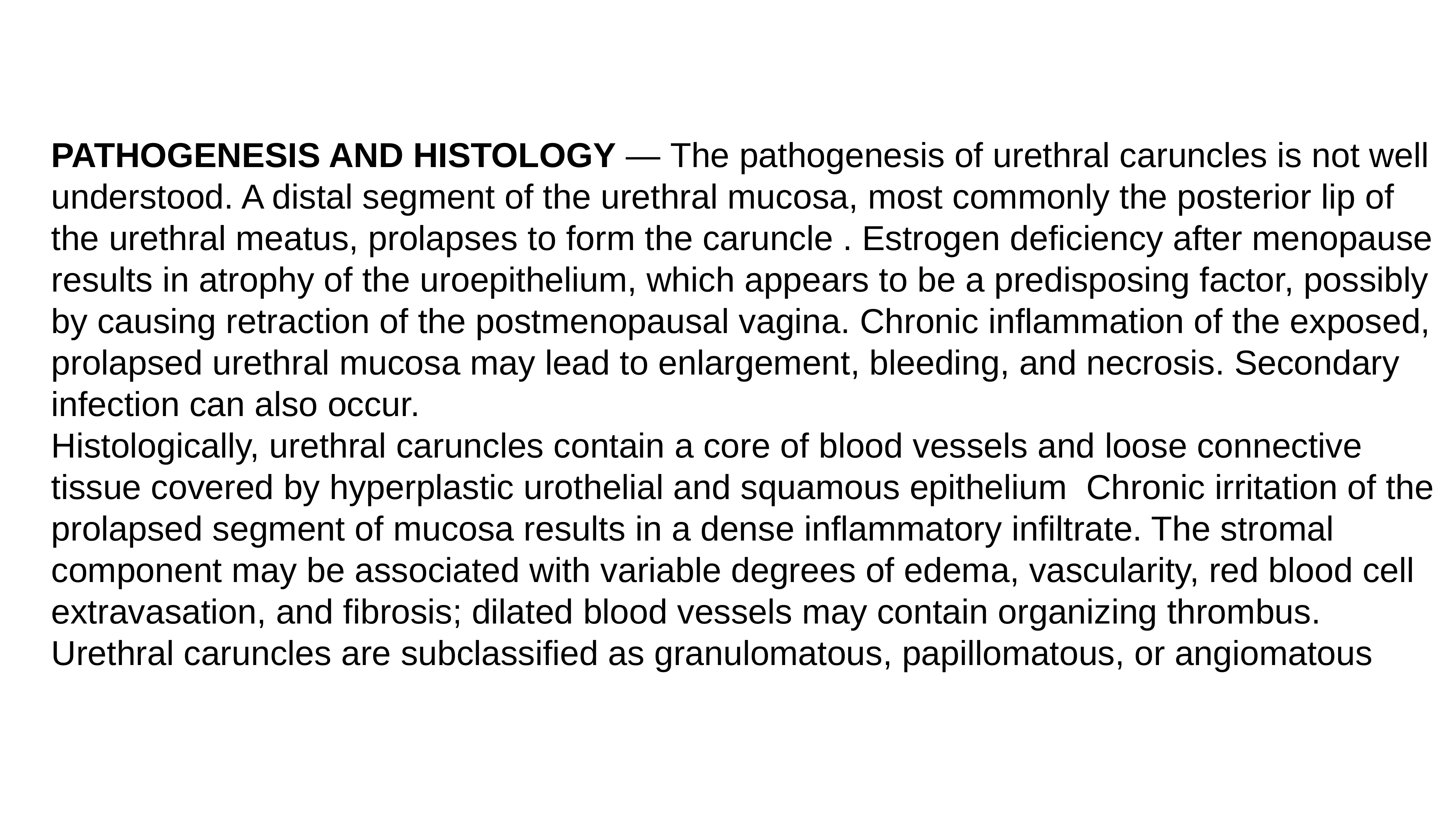

PATHOGENESIS AND HISTOLOGY — The pathogenesis of urethral caruncles is not well understood. A distal segment of the urethral mucosa, most commonly the posterior lip of the urethral meatus, prolapses to form the caruncle . Estrogen deficiency after menopause results in atrophy of the uroepithelium, which appears to be a predisposing factor, possibly by causing retraction of the postmenopausal vagina. Chronic inflammation of the exposed, prolapsed urethral mucosa may lead to enlargement, bleeding, and necrosis. Secondary infection can also occur.
Histologically, urethral caruncles contain a core of blood vessels and loose connective tissue covered by hyperplastic urothelial and squamous epithelium  Chronic irritation of the prolapsed segment of mucosa results in a dense inflammatory infiltrate. The stromal component may be associated with variable degrees of edema, vascularity, red blood cell extravasation, and fibrosis; dilated blood vessels may contain organizing thrombus. Urethral caruncles are subclassified as granulomatous, papillomatous, or angiomatous